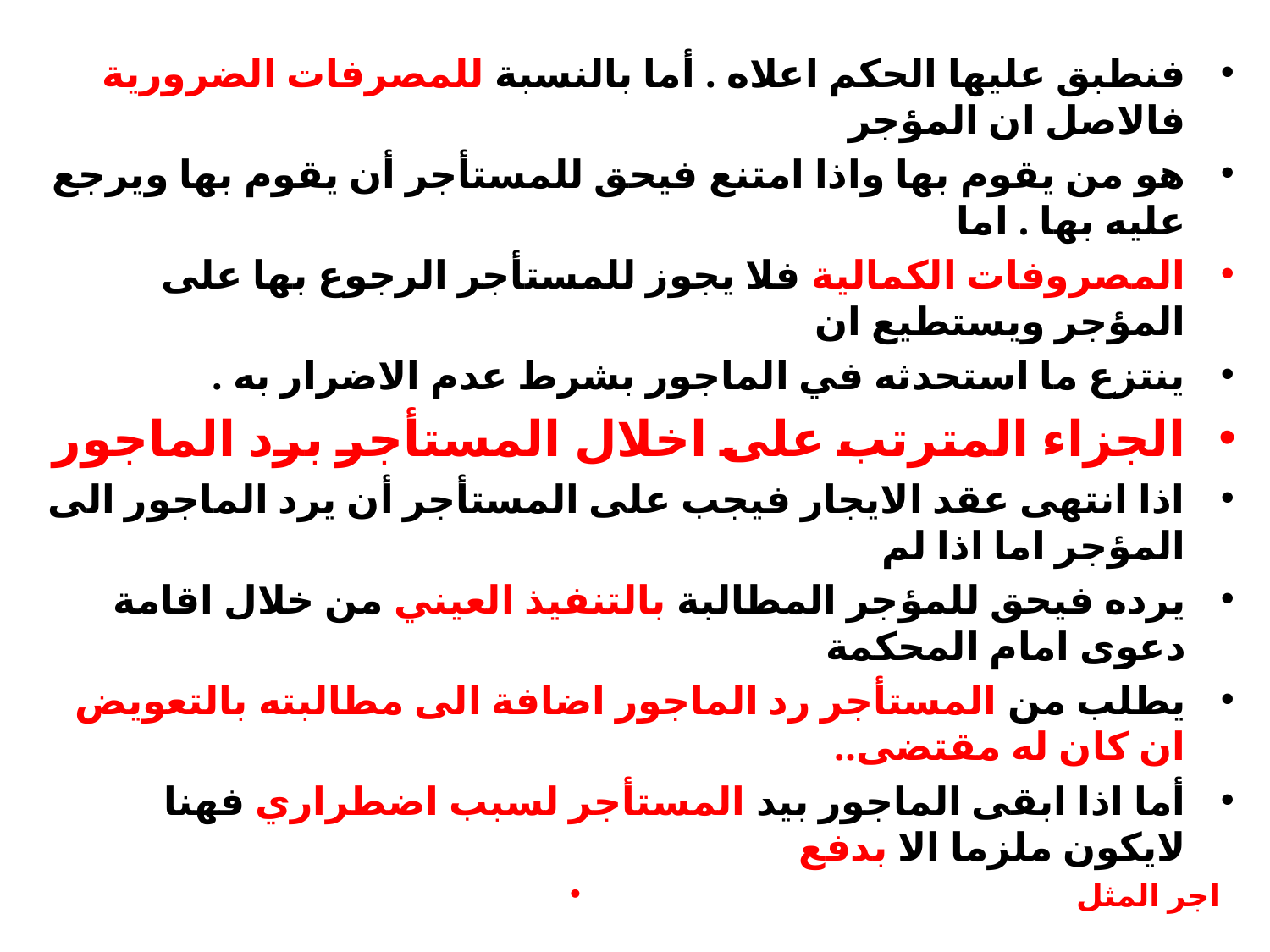

#
فنطبق عليها الحكم اعلاه . أما بالنسبة للمصرفات الضرورية فالاصل ان المؤجر
هو من يقوم بها واذا امتنع فيحق للمستأجر أن يقوم بها ويرجع عليه بها . اما
المصروفات الكمالية فلا يجوز للمستأجر الرجوع بها على المؤجر ويستطيع ان
ينتزع ما استحدثه في الماجور بشرط عدم الاضرار به .
الجزاء المترتب على اخلال المستأجر برد الماجور
اذا انتهى عقد الايجار فيجب على المستأجر أن يرد الماجور الى المؤجر اما اذا لم
يرده فيحق للمؤجر المطالبة بالتنفيذ العيني من خلال اقامة دعوى امام المحكمة
يطلب من المستأجر رد الماجور اضافة الى مطالبته بالتعويض ان كان له مقتضى..
أما اذا ابقى الماجور بيد المستأجر لسبب اضطراري فهنا لايكون ملزما الا بدفع
اجر المثل